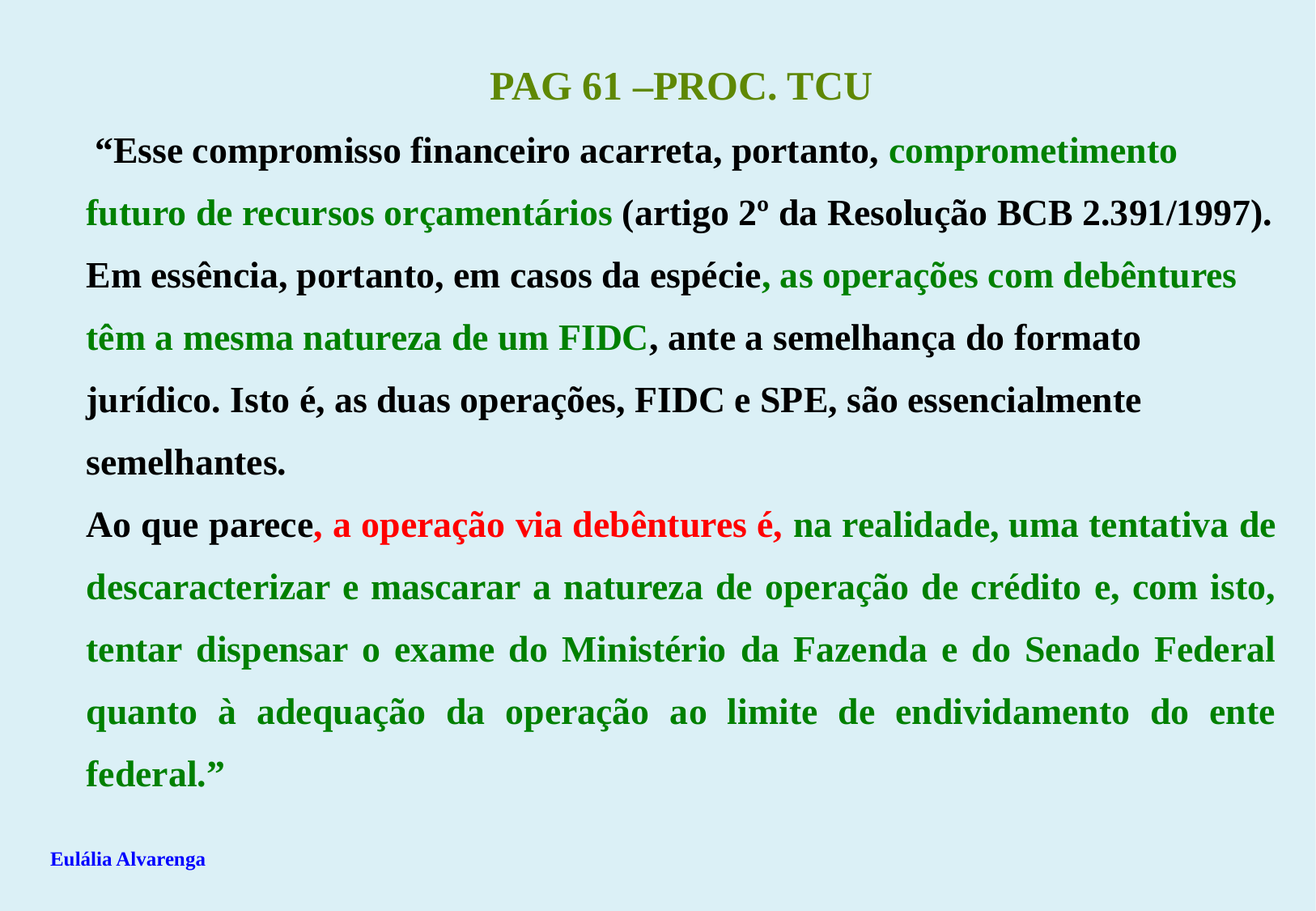

PAG 61 –PROC. TCU
 “Esse compromisso financeiro acarreta, portanto, comprometimento futuro de recursos orçamentários (artigo 2º da Resolução BCB 2.391/1997).
Em essência, portanto, em casos da espécie, as operações com debêntures têm a mesma natureza de um FIDC, ante a semelhança do formato jurídico. Isto é, as duas operações, FIDC e SPE, são essencialmente semelhantes.
Ao que parece, a operação via debêntures é, na realidade, uma tentativa de descaracterizar e mascarar a natureza de operação de crédito e, com isto, tentar dispensar o exame do Ministério da Fazenda e do Senado Federal quanto à adequação da operação ao limite de endividamento do ente federal.”

Eulália Alvarenga